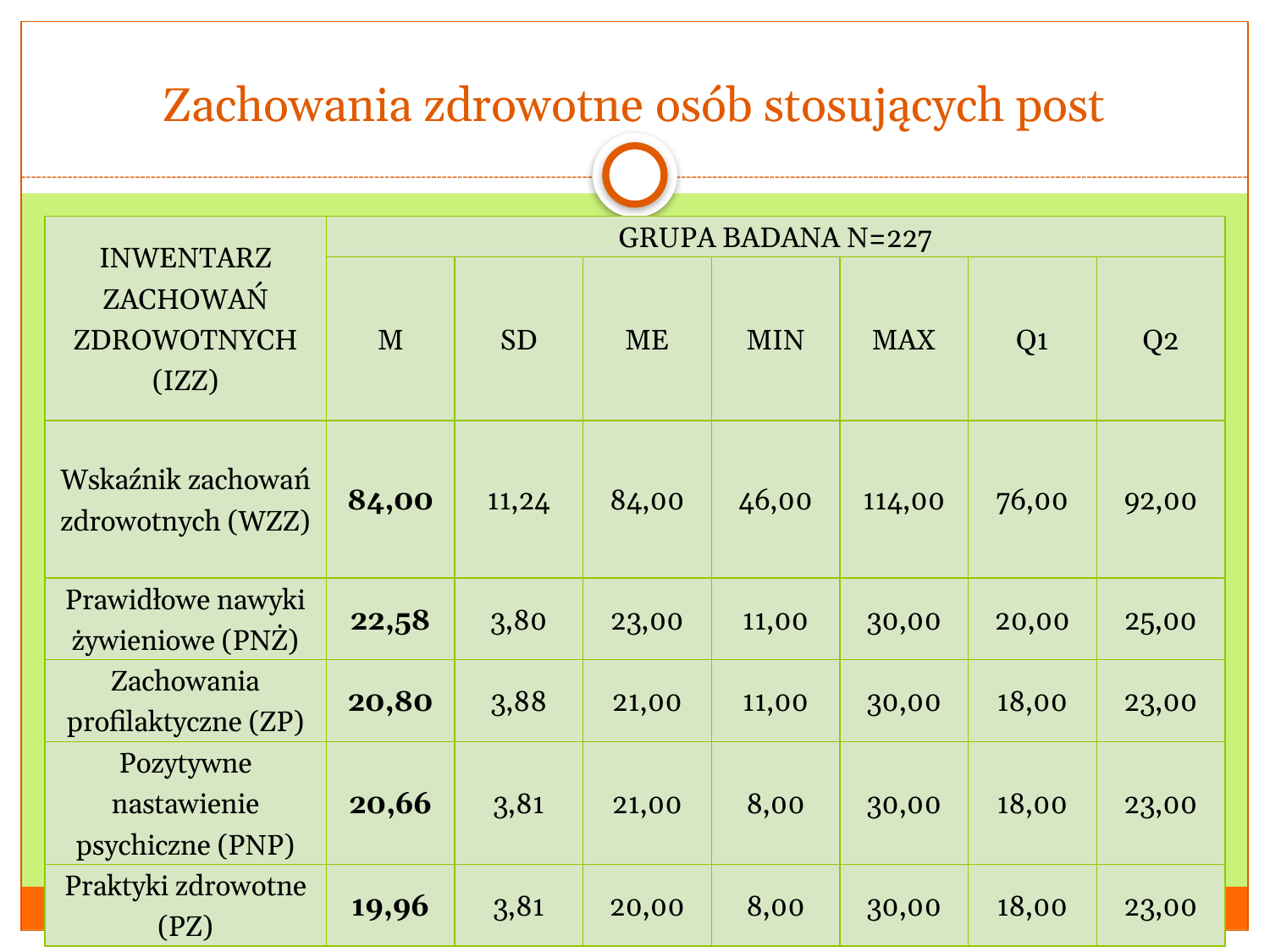

# Zachowania zdrowotne osób stosujących post
| Inwentarz zachowań zdrowotnych (IZZ) | Grupa badana N=227 |  |  |  |  |  |  |
| --- | --- | --- | --- | --- | --- | --- | --- |
|  | M | SD | Me | Min | Max | Q1 | Q2 |
| Wskaźnik zachowań zdrowotnych (WZZ) | 84,00 | 11,24 | 84,00 | 46,00 | 114,00 | 76,00 | 92,00 |
| Prawidłowe nawyki żywieniowe (PNŻ) | 22,58 | 3,80 | 23,00 | 11,00 | 30,00 | 20,00 | 25,00 |
| Zachowania profilaktyczne (ZP) | 20,80 | 3,88 | 21,00 | 11,00 | 30,00 | 18,00 | 23,00 |
| Pozytywne nastawienie psychiczne (PNP) | 20,66 | 3,81 | 21,00 | 8,00 | 30,00 | 18,00 | 23,00 |
| Praktyki zdrowotne (PZ) | 19,96 | 3,81 | 20,00 | 8,00 | 30,00 | 18,00 | 23,00 |